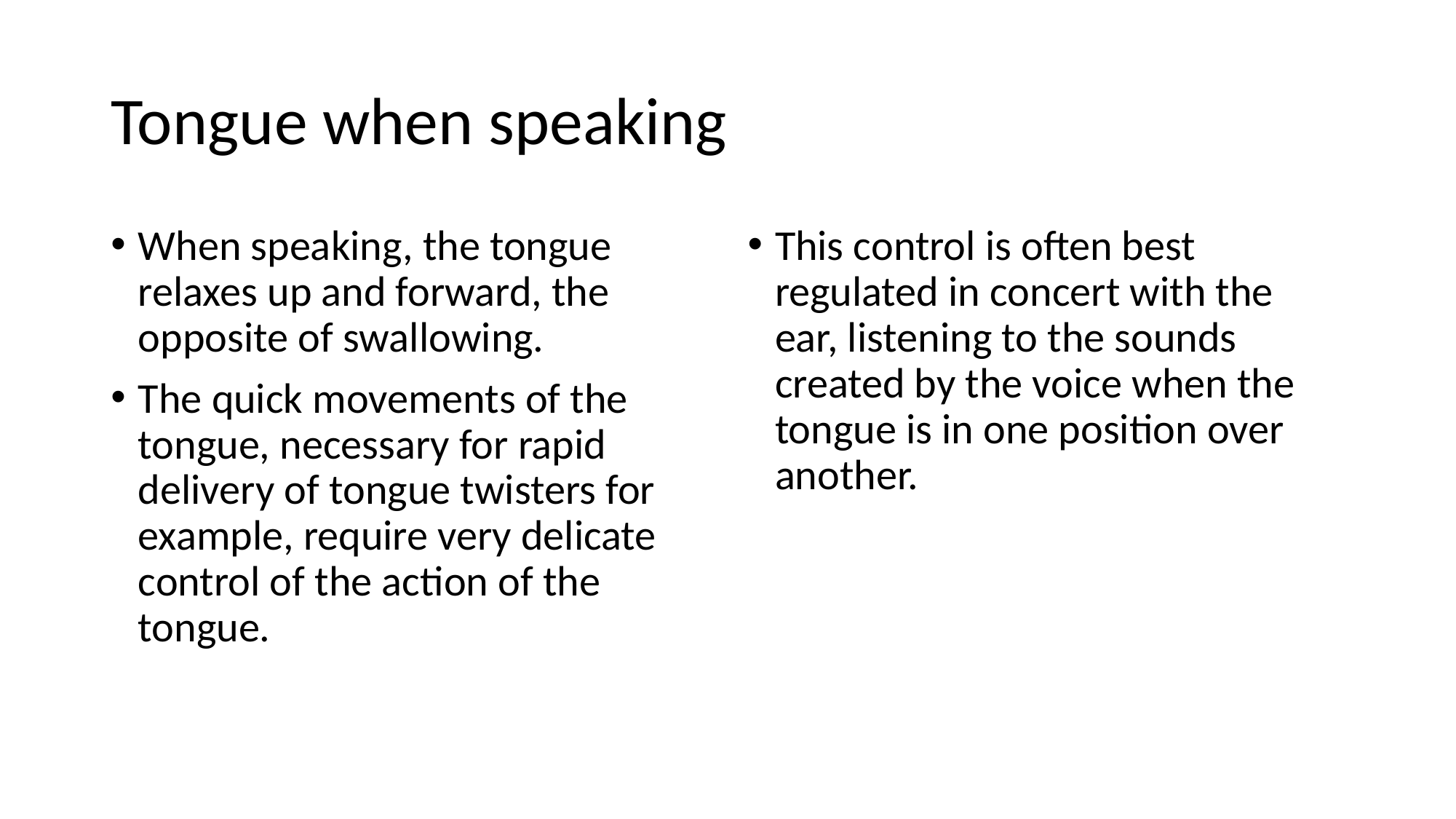

# Tongue when speaking
When speaking, the tongue relaxes up and forward, the opposite of swallowing.
The quick movements of the tongue, necessary for rapid delivery of tongue twisters for example, require very delicate control of the action of the tongue.
This control is often best regulated in concert with the ear, listening to the sounds created by the voice when the tongue is in one position over another.